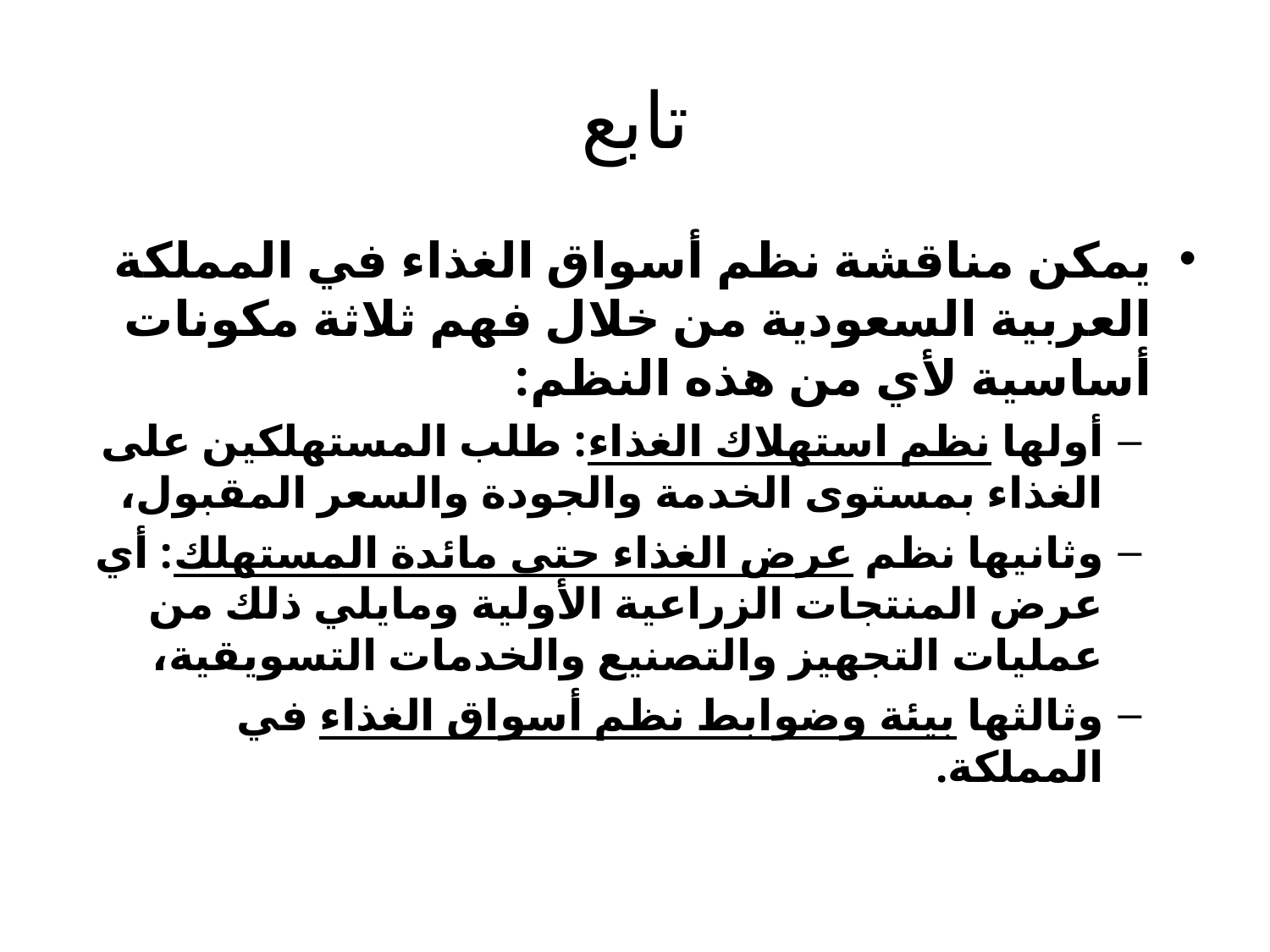

# تابع
يمكن مناقشة نظم أسواق الغذاء في المملكة العربية السعودية من خلال فهم ثلاثة مكونات أساسية لأي من هذه النظم:
أولها نظم استهلاك الغذاء: طلب المستهلكين على الغذاء بمستوى الخدمة والجودة والسعر المقبول،
وثانيها نظم عرض الغذاء حتى مائدة المستهلك: أي عرض المنتجات الزراعية الأولية ومايلي ذلك من عمليات التجهيز والتصنيع والخدمات التسويقية،
وثالثها بيئة وضوابط نظم أسواق الغذاء في المملكة.